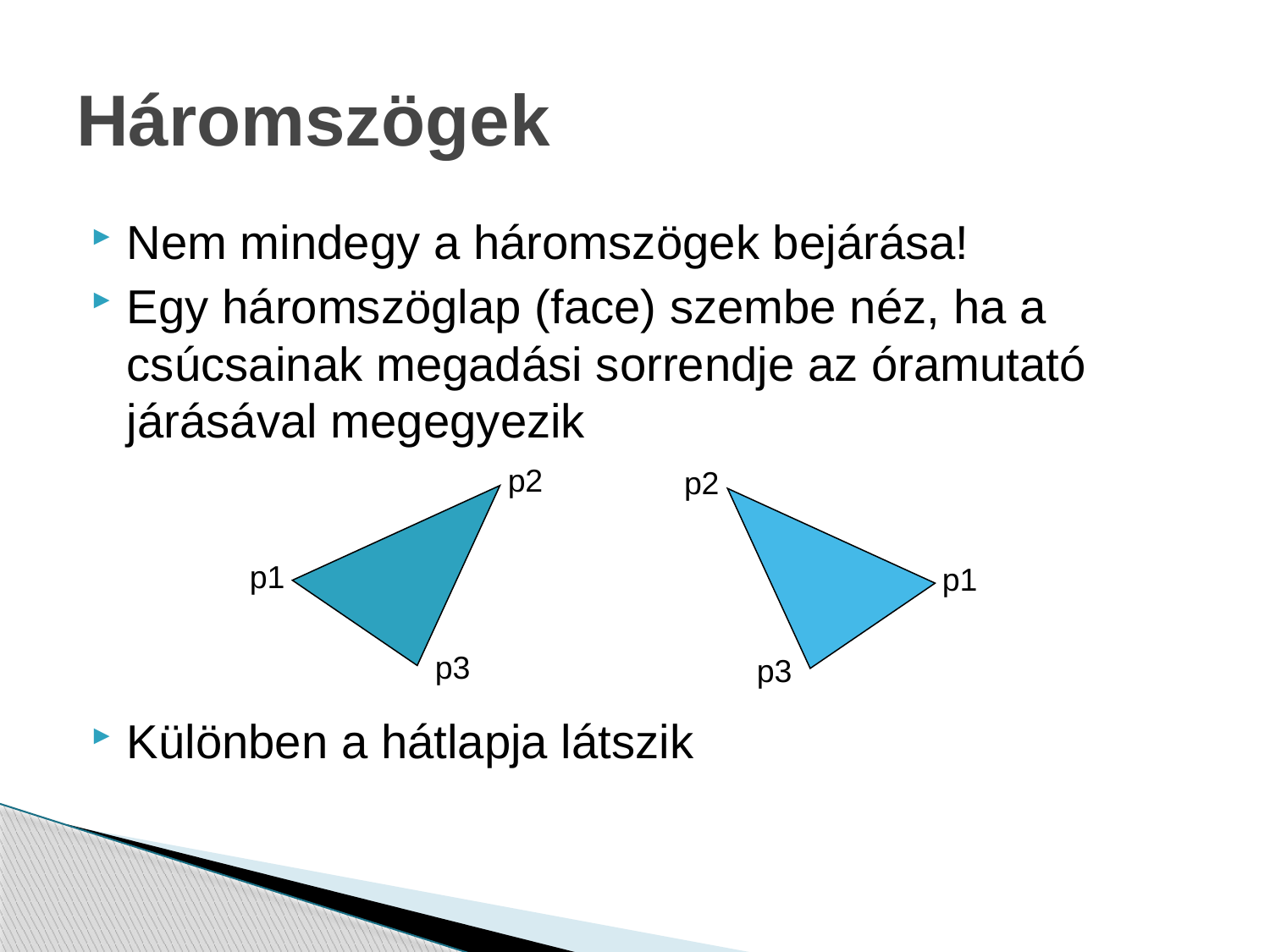

# Háromszögek
Nem mindegy a háromszögek bejárása!
Egy háromszöglap (face) szembe néz, ha a csúcsainak megadási sorrendje az óramutató járásával megegyezik

Különben a hátlapja látszik

p2
p1
p3

p2
p1
p3